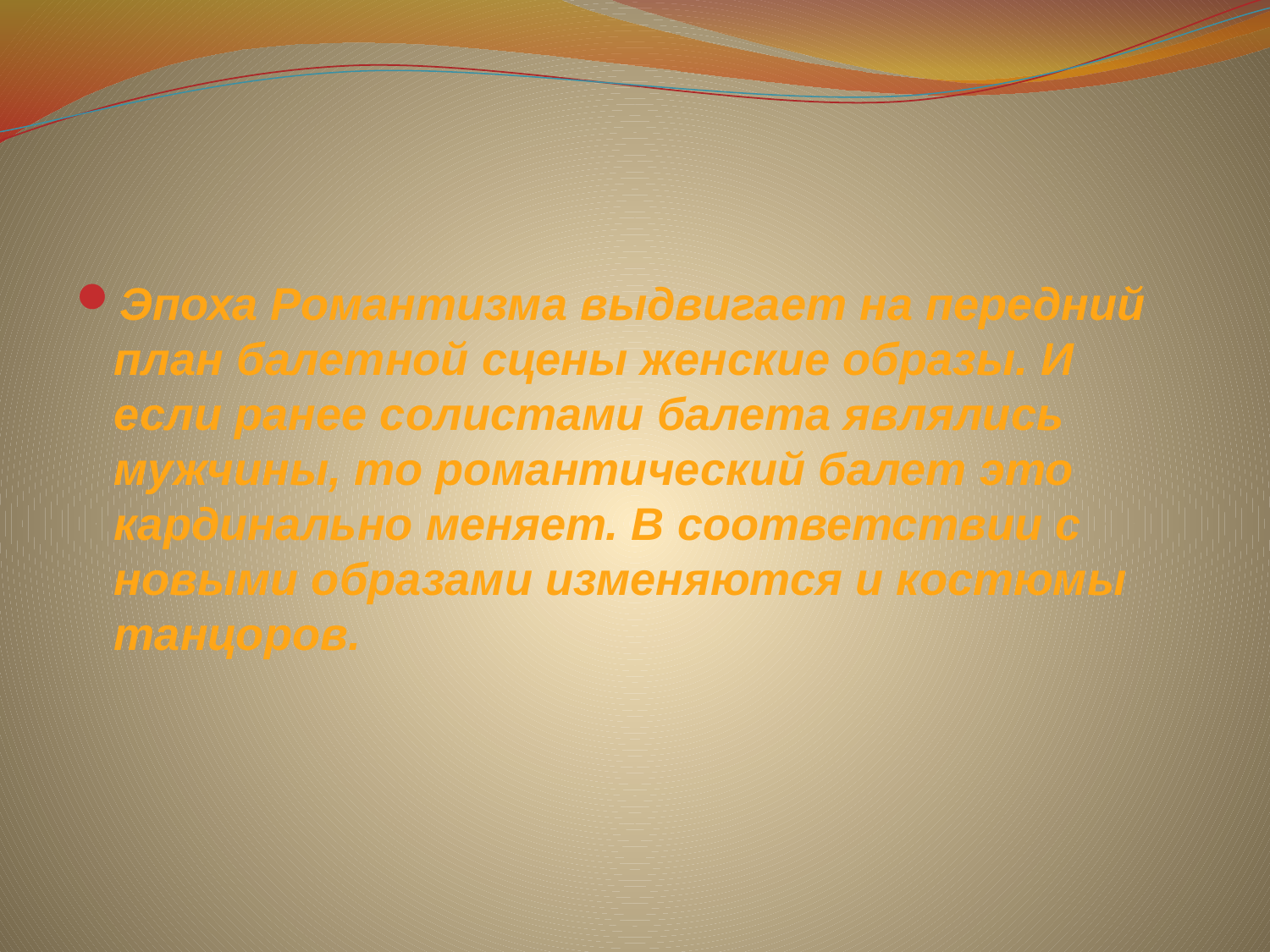

#
Эпоха Романтизма выдвигает на передний план балетной сцены женские образы. И если ранее солистами балета являлись мужчины, то романтический балет это кардинально меняет. В соответствии с новыми образами изменяются и костюмы танцоров.